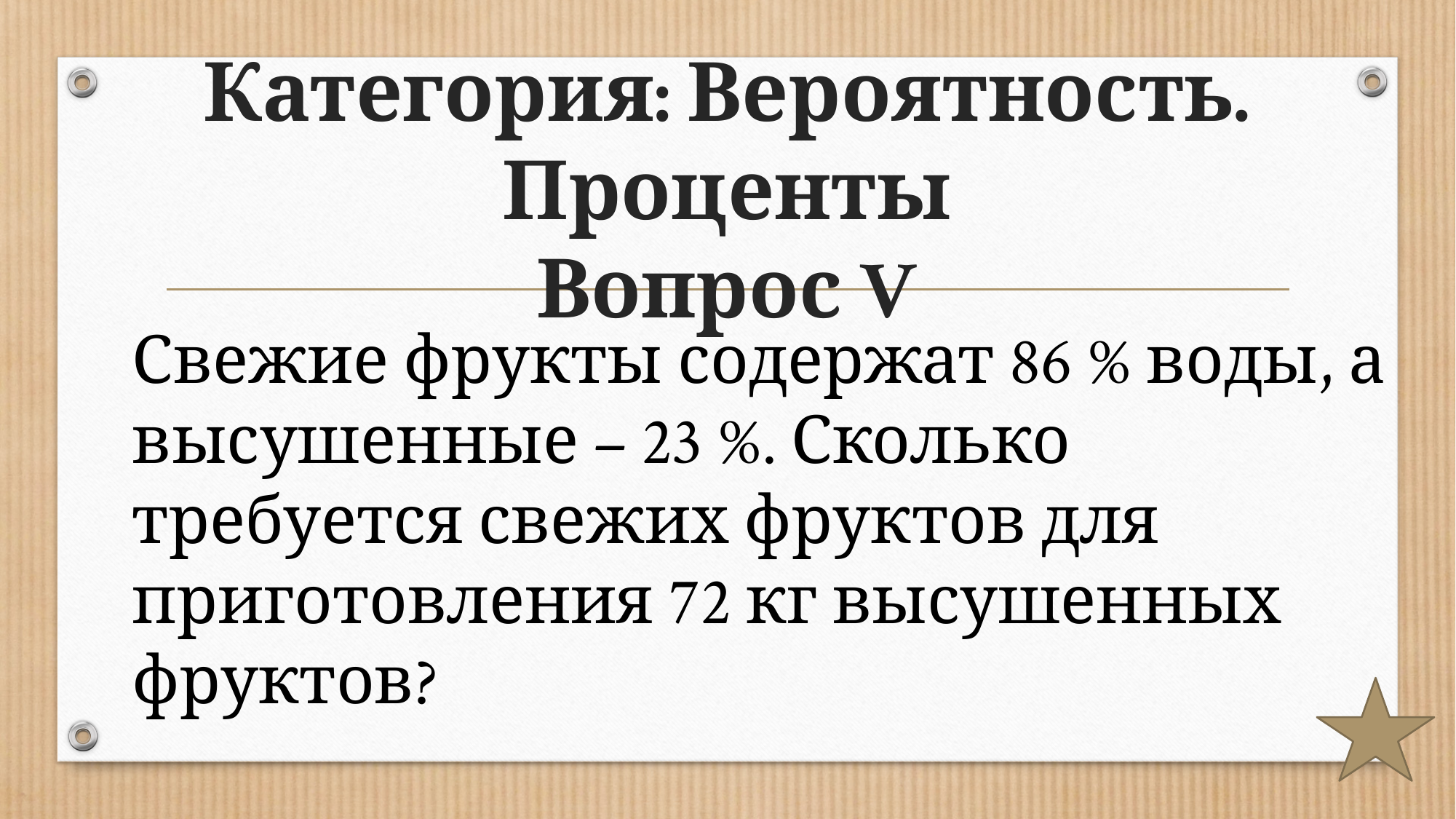

# Категория: Вероятность. Проценты Вопрос V
Свежие фрукты содержат 86 % воды, а высушенные – 23 %. Сколько требуется свежих фруктов для приготовления 72 кг высушенных фруктов?